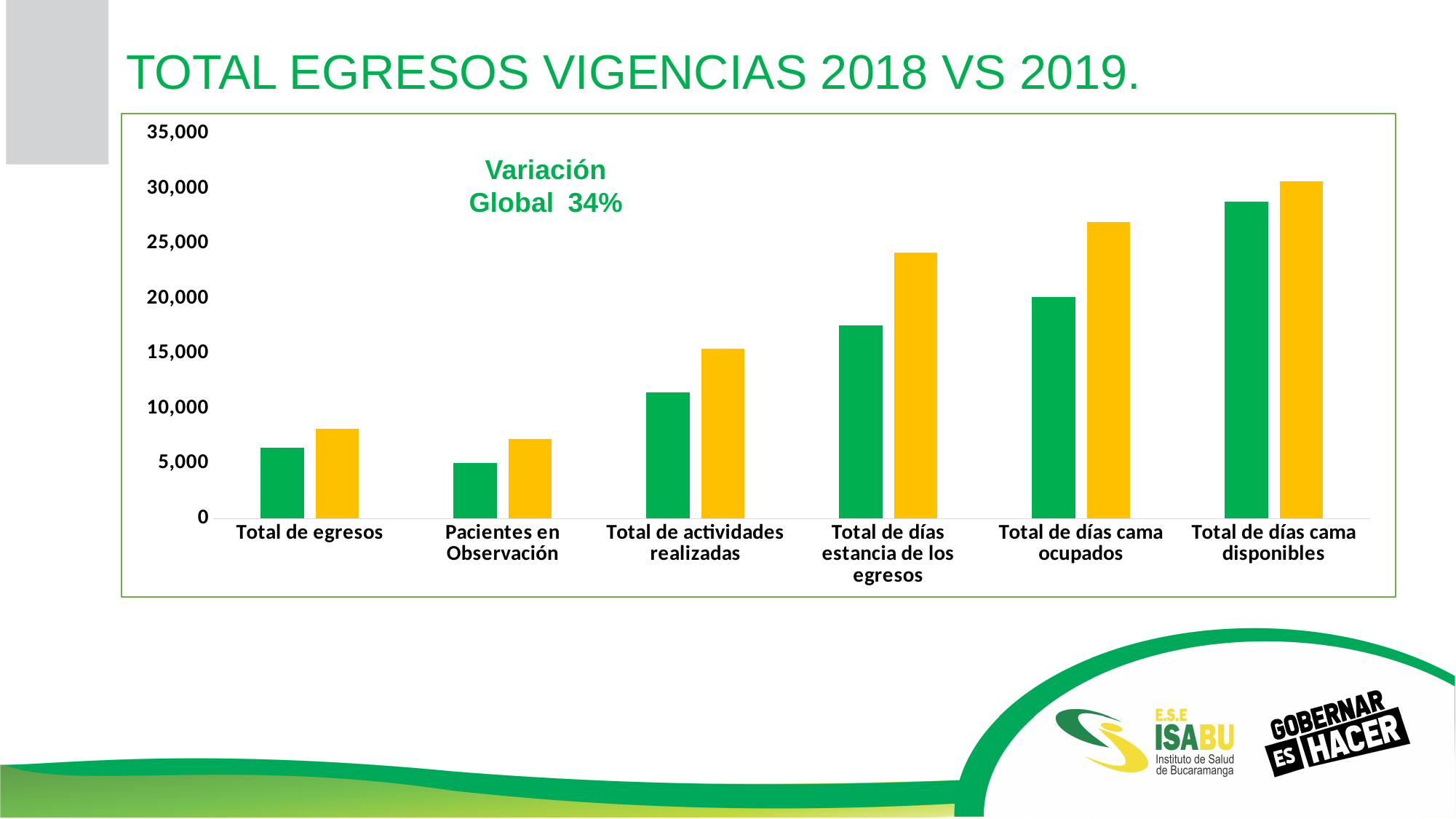

TOTAL EGRESOS VIGENCIAS 2018 VS 2019.

### Chart

| Category | 2018 | 2019 |
|---|---|---|
| Total de egresos | 6468.0 | 8187.0 |
| Pacientes en Observación | 5041.0 | 7248.0 |
| Total de actividades realizadas | 11509.0 | 15435.0 |
| Total de días estancia de los egresos | 17572.0 | 24164.0 |
| Total de días cama ocupados | 20177.0 | 26997.0 |
| Total de días cama disponibles | 28835.0 | 30675.0 |
Variación Global  34%